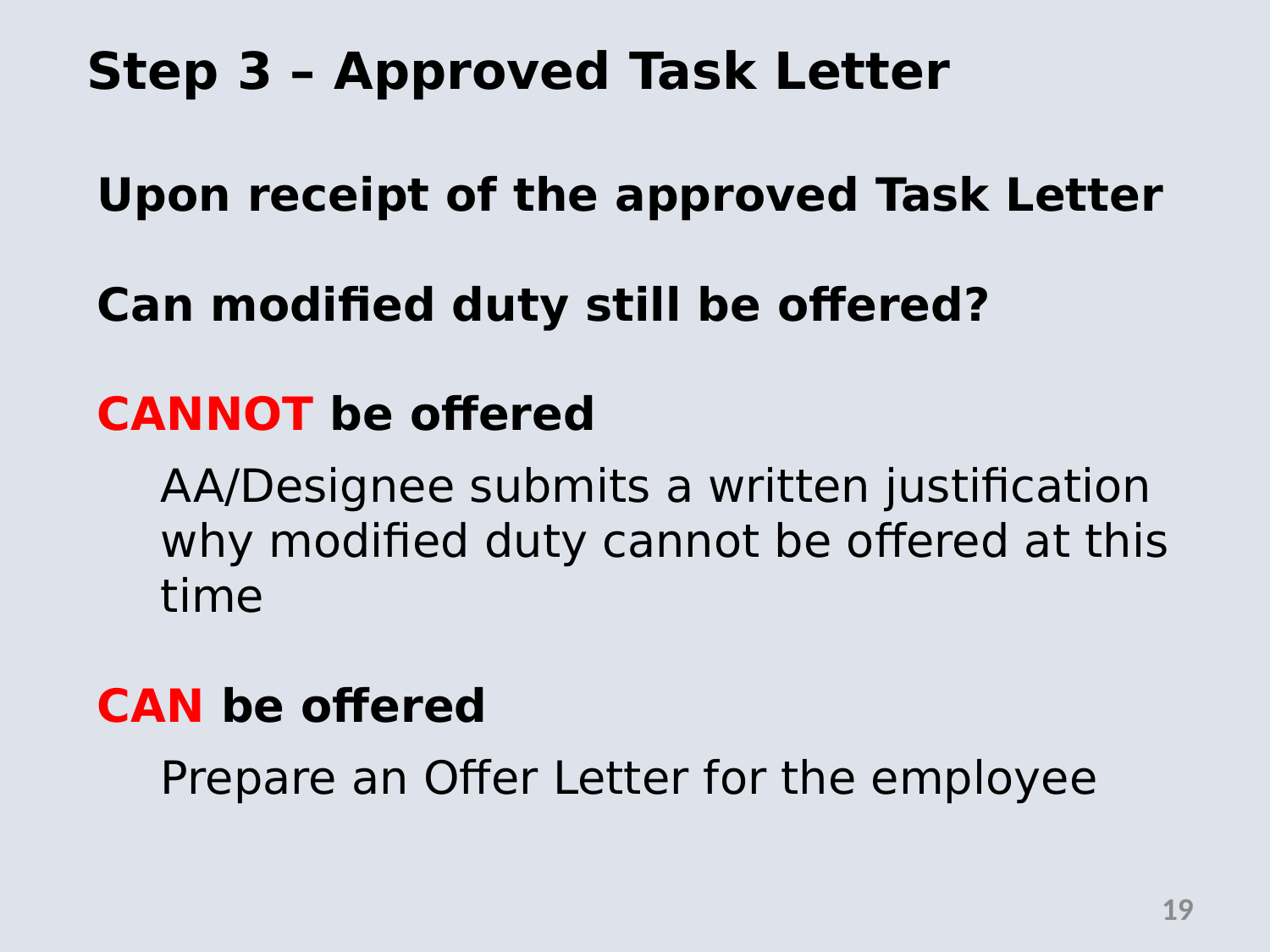

Step 3 – Approved Task Letter
Upon receipt of the approved Task Letter

Can modified duty still be offered?

CANNOT be offered

	AA/Designee submits a written justification why modified duty cannot be offered at this time

CAN be offered

Prepare an Offer Letter for the employee

19